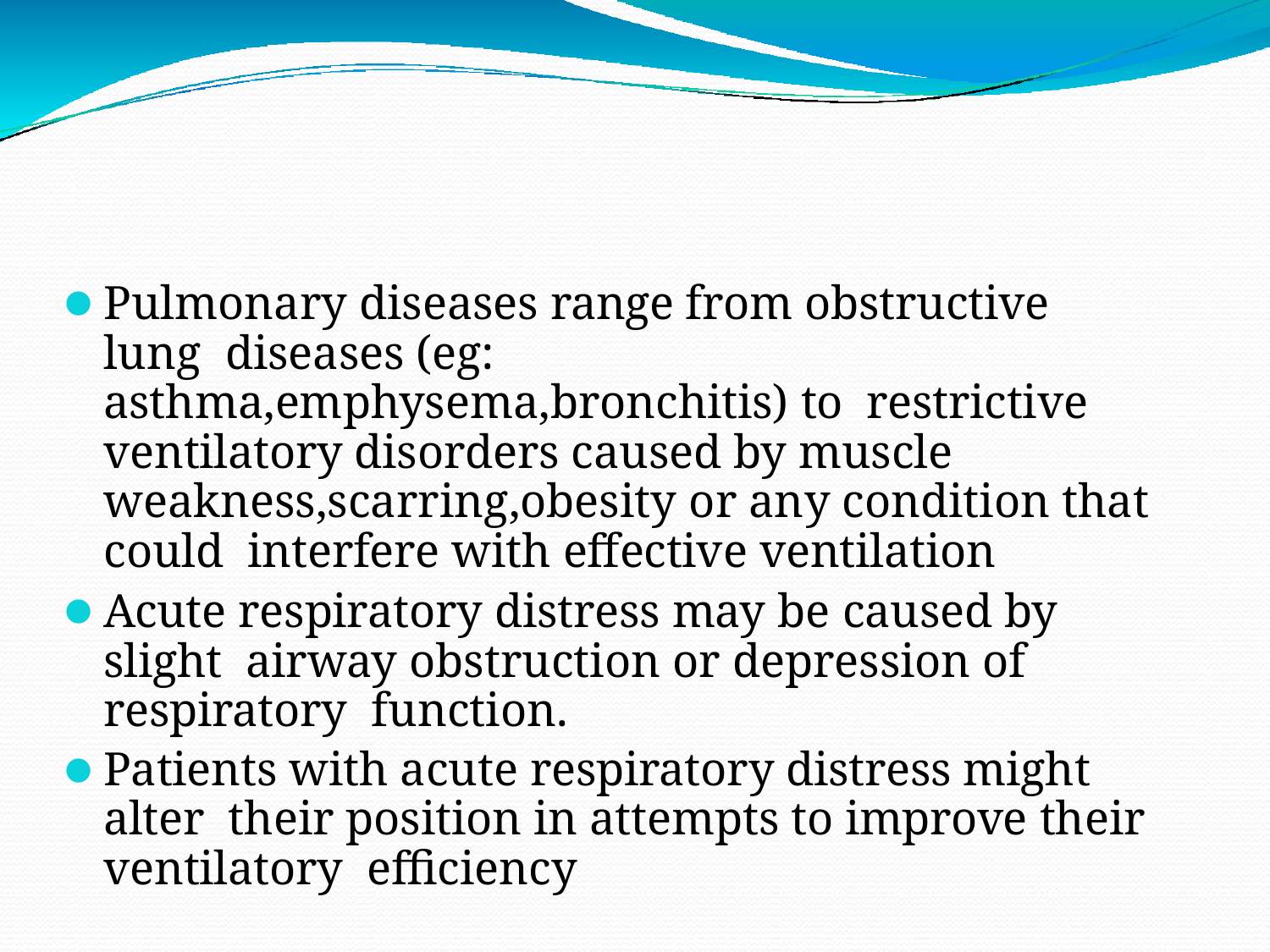

Pulmonary diseases range from obstructive lung  diseases (eg: asthma,emphysema,bronchitis) to  restrictive ventilatory disorders caused by muscle  weakness,scarring,obesity or any condition that could  interfere with effective ventilation
Acute respiratory distress may be caused by slight  airway obstruction or depression of respiratory  function.
Patients with acute respiratory distress might alter  their position in attempts to improve their ventilatory  efficiency